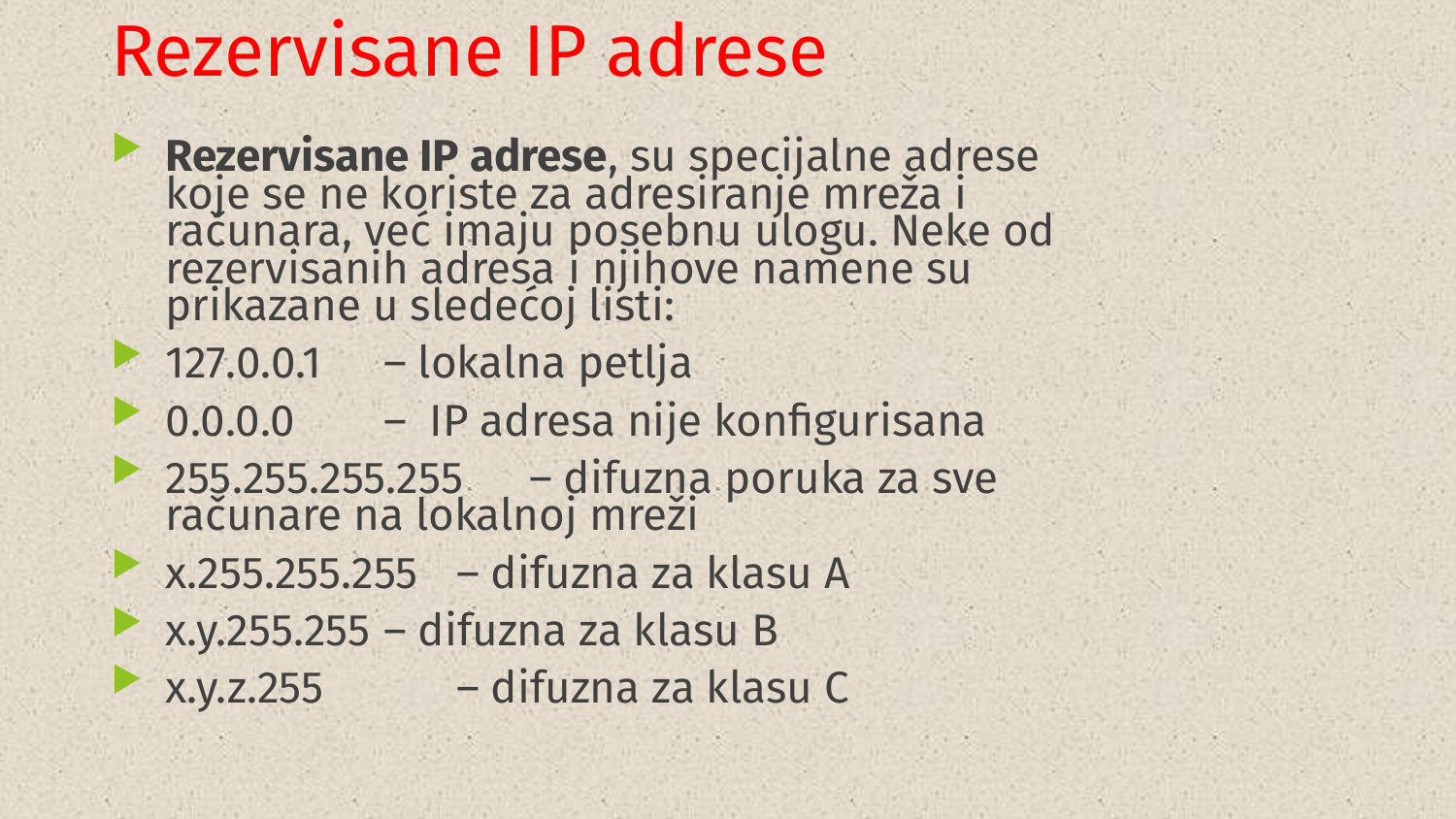

Rezervisane IP adrese
Rezervisane IP adrese, su specijalne adrese koje se ne koriste za adresiranje mreža i računara, već imaju posebnu ulogu. Neke od rezervisanih adresa i njihove namene su prikazane u sledećoj listi:
127.0.0.1 	– lokalna petlja
0.0.0.0     	–  IP adresa nije konfigurisana
255.255.255.255 	– difuzna poruka za sve računare na lokalnoj mreži
x.255.255.255 	– difuzna za klasu A
x.y.255.255 	– difuzna za klasu B
x.y.z.255 		– difuzna za klasu C